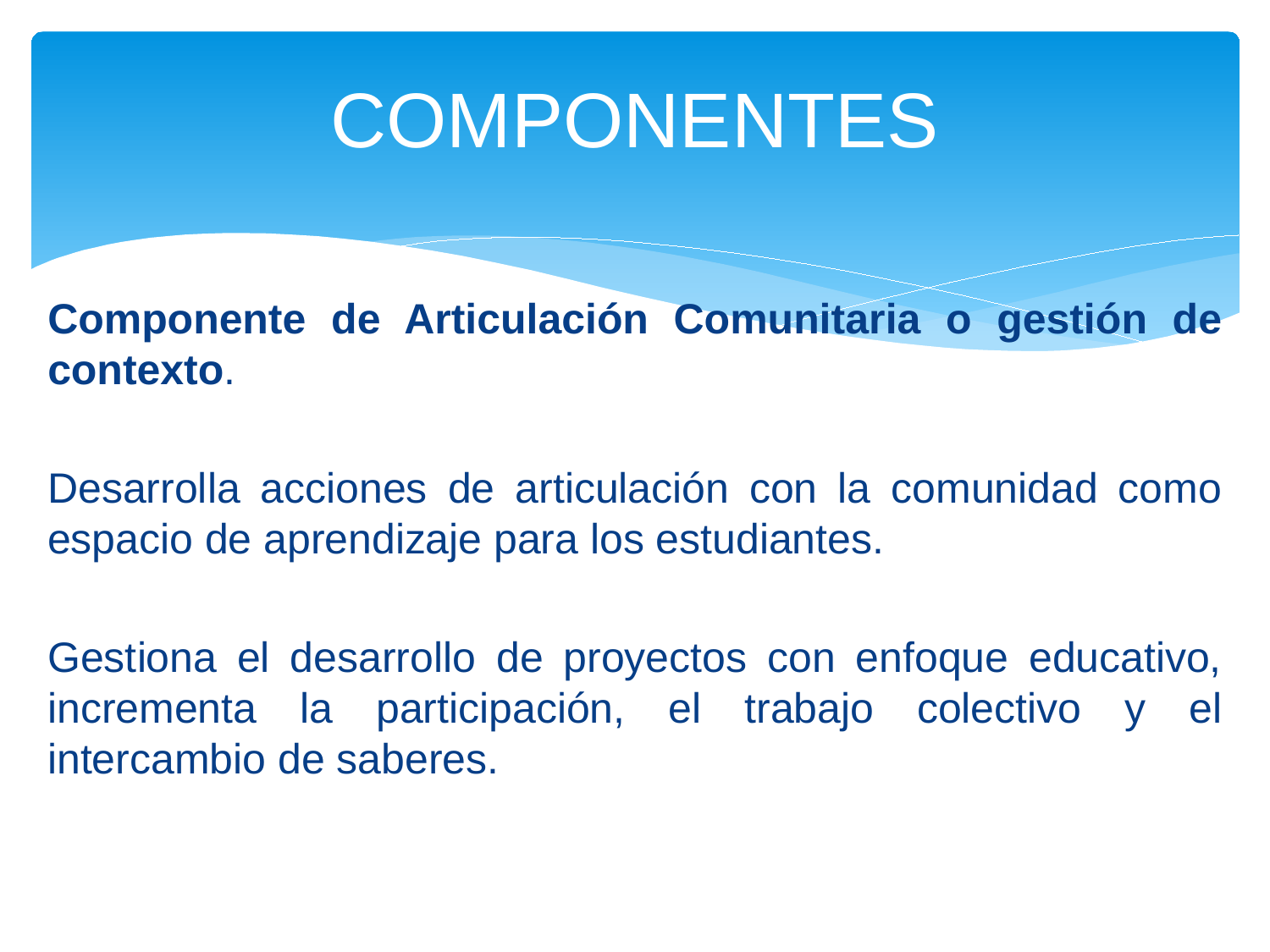

# COMPONENTES

Componente de Articulación Comunitaria o gestión de contexto.

Desarrolla acciones de articulación con la comunidad como espacio de aprendizaje para los estudiantes.

Gestiona el desarrollo de proyectos con enfoque educativo, incrementa la participación, el trabajo colectivo y el intercambio de saberes.